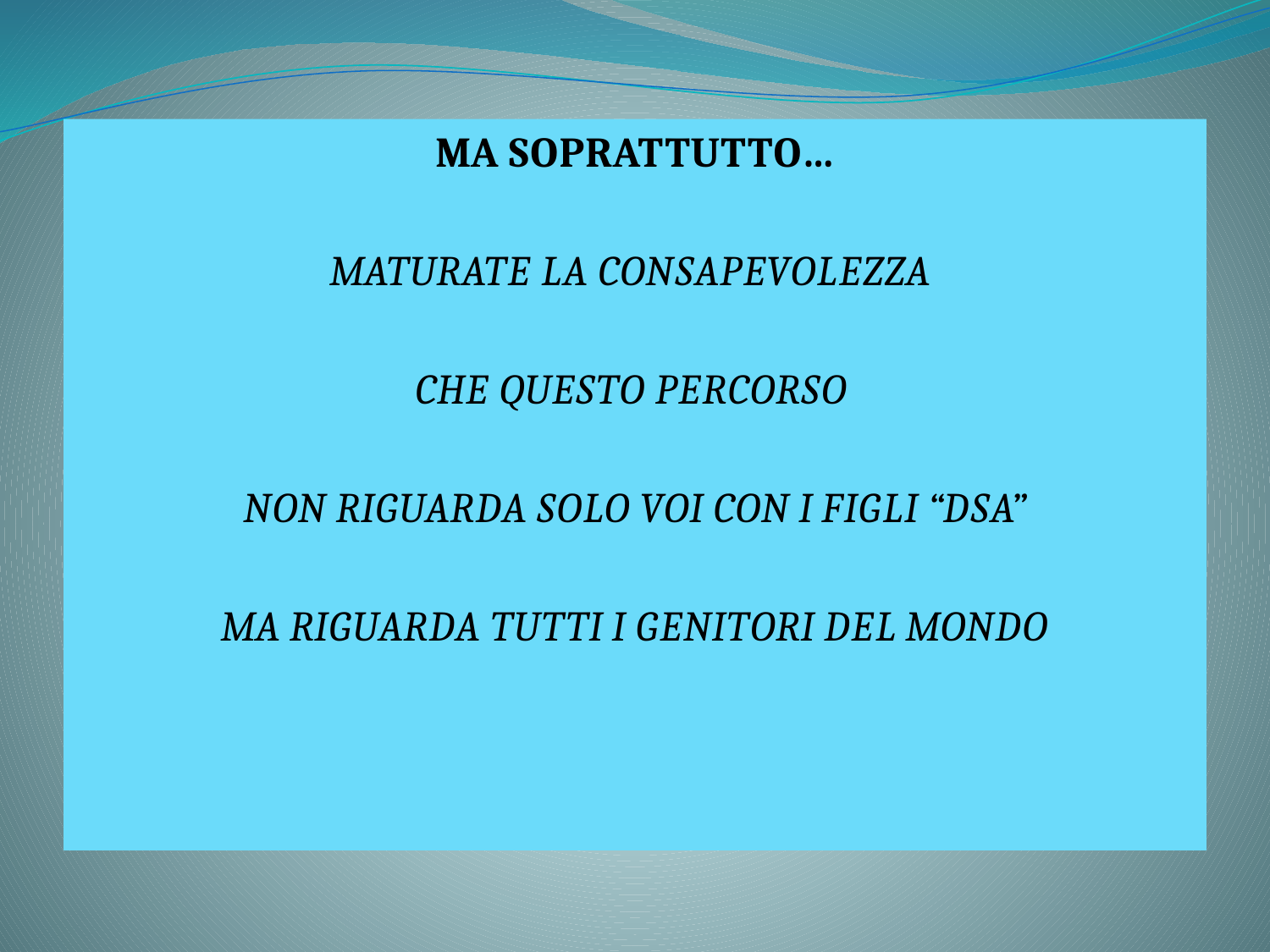

MA SOPRATTUTTO…

MATURATE LA CONSAPEVOLEZZA

CHE QUESTO PERCORSO

NON RIGUARDA SOLO VOI CON I FIGLI “DSA”

MA RIGUARDA TUTTI I GENITORI DEL MONDO